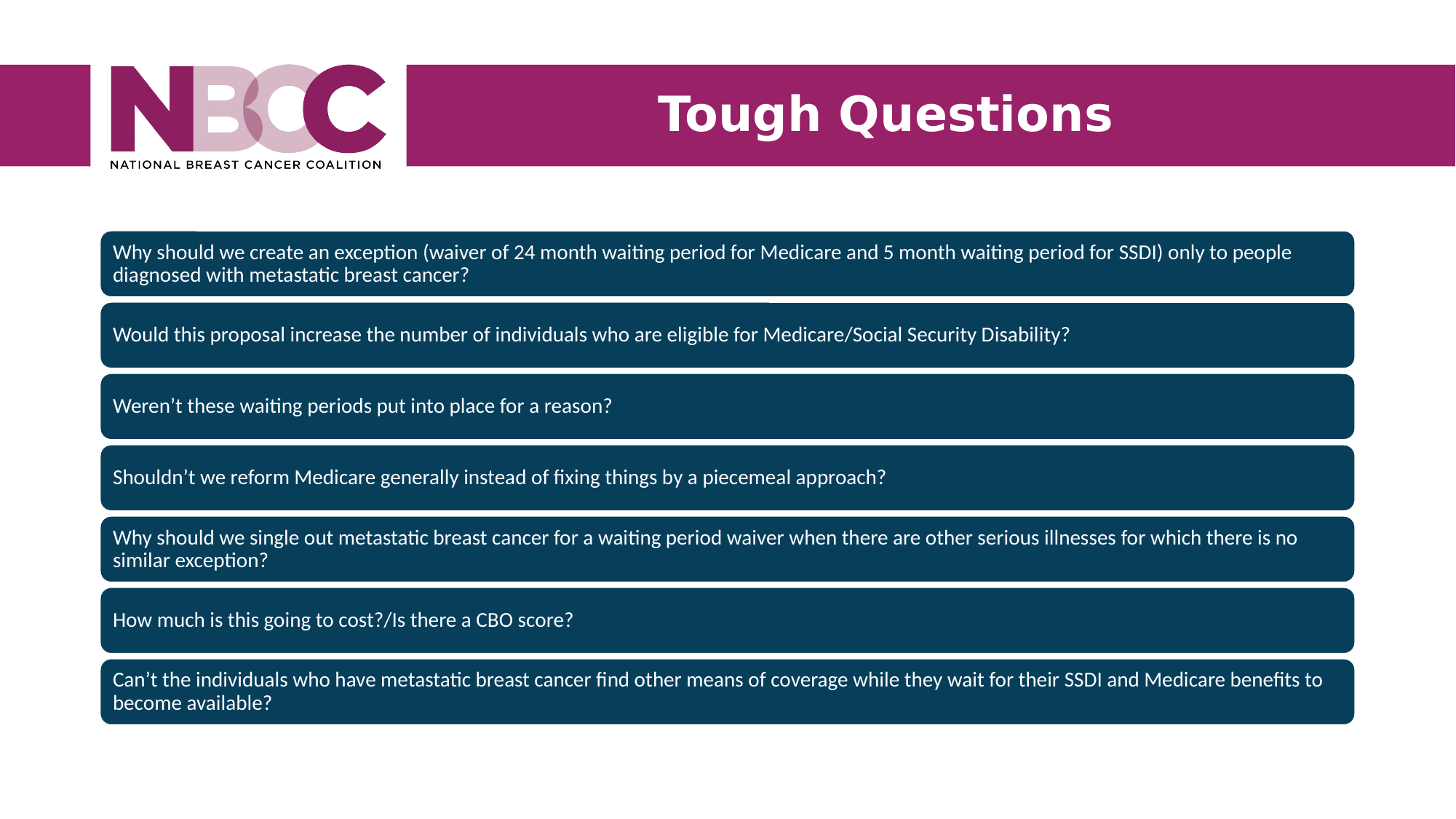

Tough Questions
Why should we create an exception (waiver of 24 month waiting period for Medicare and 5 month waiting period for SSDI) only to people diagnosed with metastatic breast cancer?
Would this proposal increase the number of individuals who are eligible for Medicare/Social Security Disability?
Weren’t these waiting periods put into place for a reason?
Shouldn’t we reform Medicare generally instead of fixing things by a piecemeal approach?
Why should we single out metastatic breast cancer for a waiting period waiver when there are other serious illnesses for which there is no similar exception?
How much is this going to cost?/Is there a CBO score?
Can’t the individuals who have metastatic breast cancer find other means of coverage while they wait for their SSDI and Medicare benefits to become available?